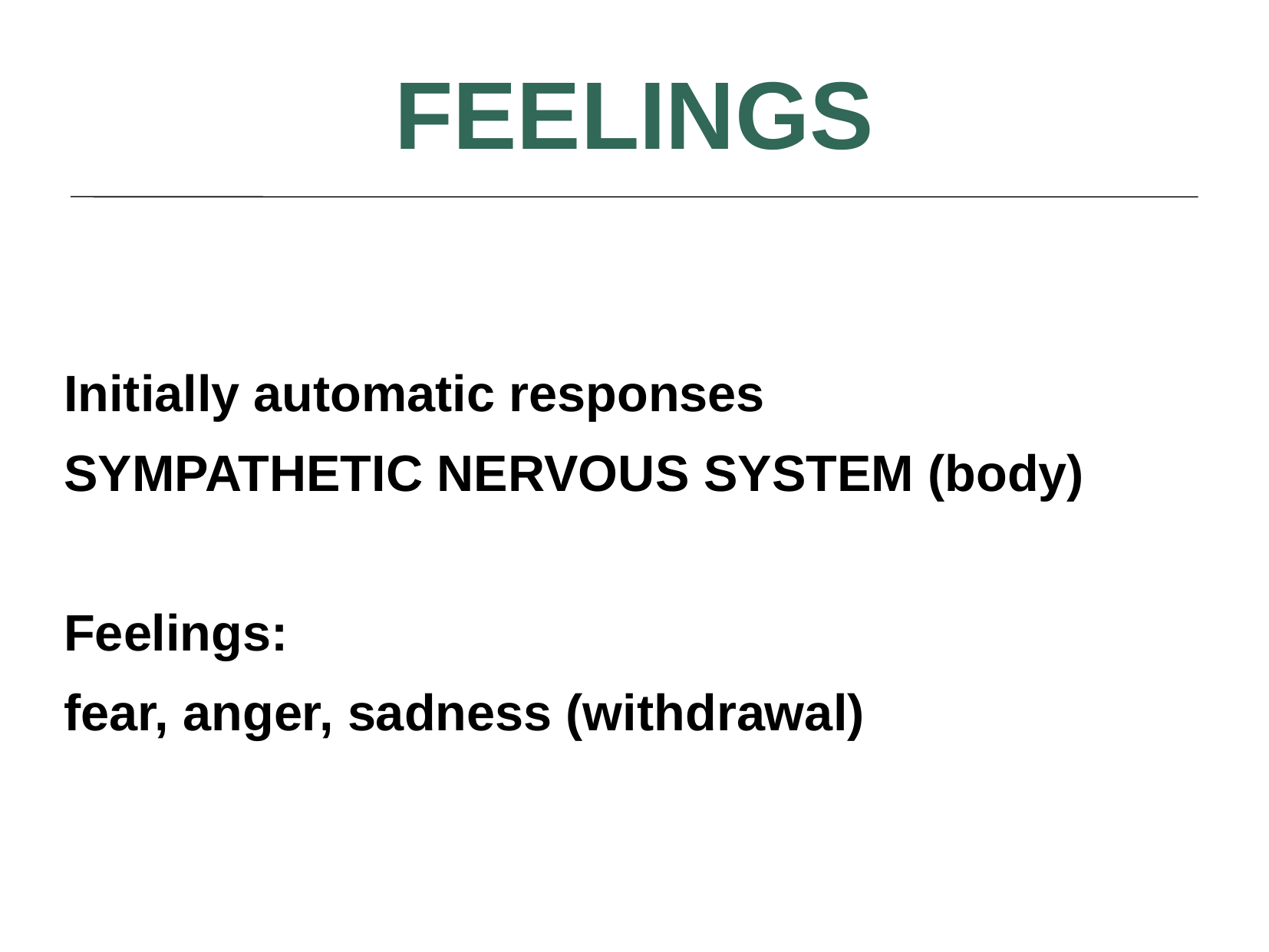

FEELINGS

Initially automatic responses
SYMPATHETIC NERVOUS SYSTEM (body)

Feelings:
fear, anger, sadness (withdrawal)